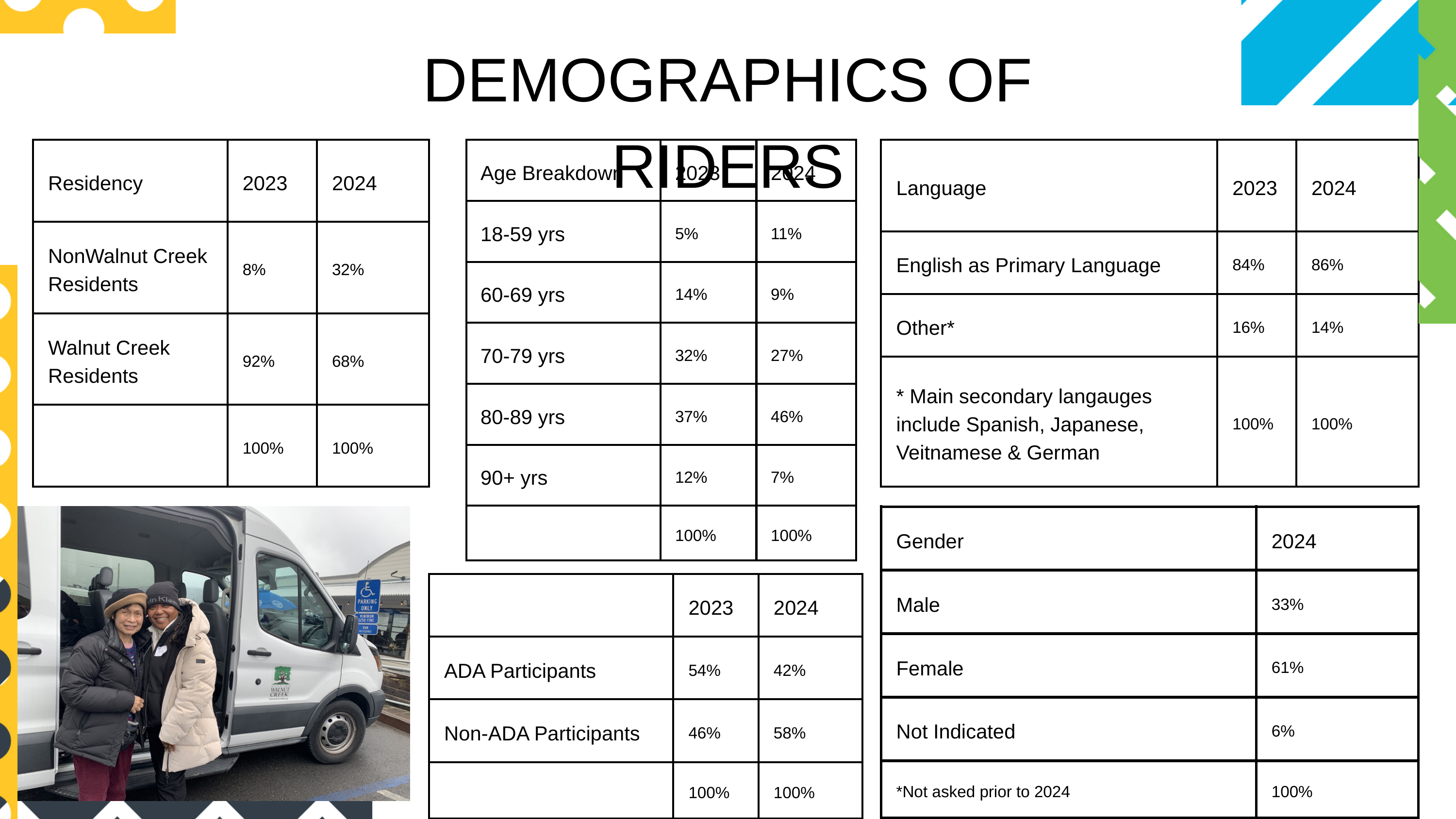

DEMOGRAPHICS OF RIDERS
| Residency | 2023 | 2024 |
| --- | --- | --- |
| NonWalnut Creek Residents | 8% | 32% |
| Walnut Creek Residents | 92% | 68% |
|  | 100% | 100% |
| Age Breakdown | 2023 | 2024 |
| --- | --- | --- |
| 18-59 yrs | 5% | 11% |
| 60-69 yrs | 14% | 9% |
| 70-79 yrs | 32% | 27% |
| 80-89 yrs | 37% | 46% |
| 90+ yrs | 12% | 7% |
|  | 100% | 100% |
| Language | 2023 | 2024 |
| --- | --- | --- |
| English as Primary Language | 84% | 86% |
| Other\* | 16% | 14% |
| \* Main secondary langauges include Spanish, Japanese, Veitnamese & German | 100% | 100% |

| Gender | 2024 |
| --- | --- |
| Male | 33% |
| Female | 61% |
| Not Indicated | 6% |
| \*Not asked prior to 2024 | 100% |

|  | 2023 | 2024 |
| --- | --- | --- |
| ADA Participants | 54% | 42% |
| Non-ADA Participants | 46% | 58% |
|  | 100% | 100% |